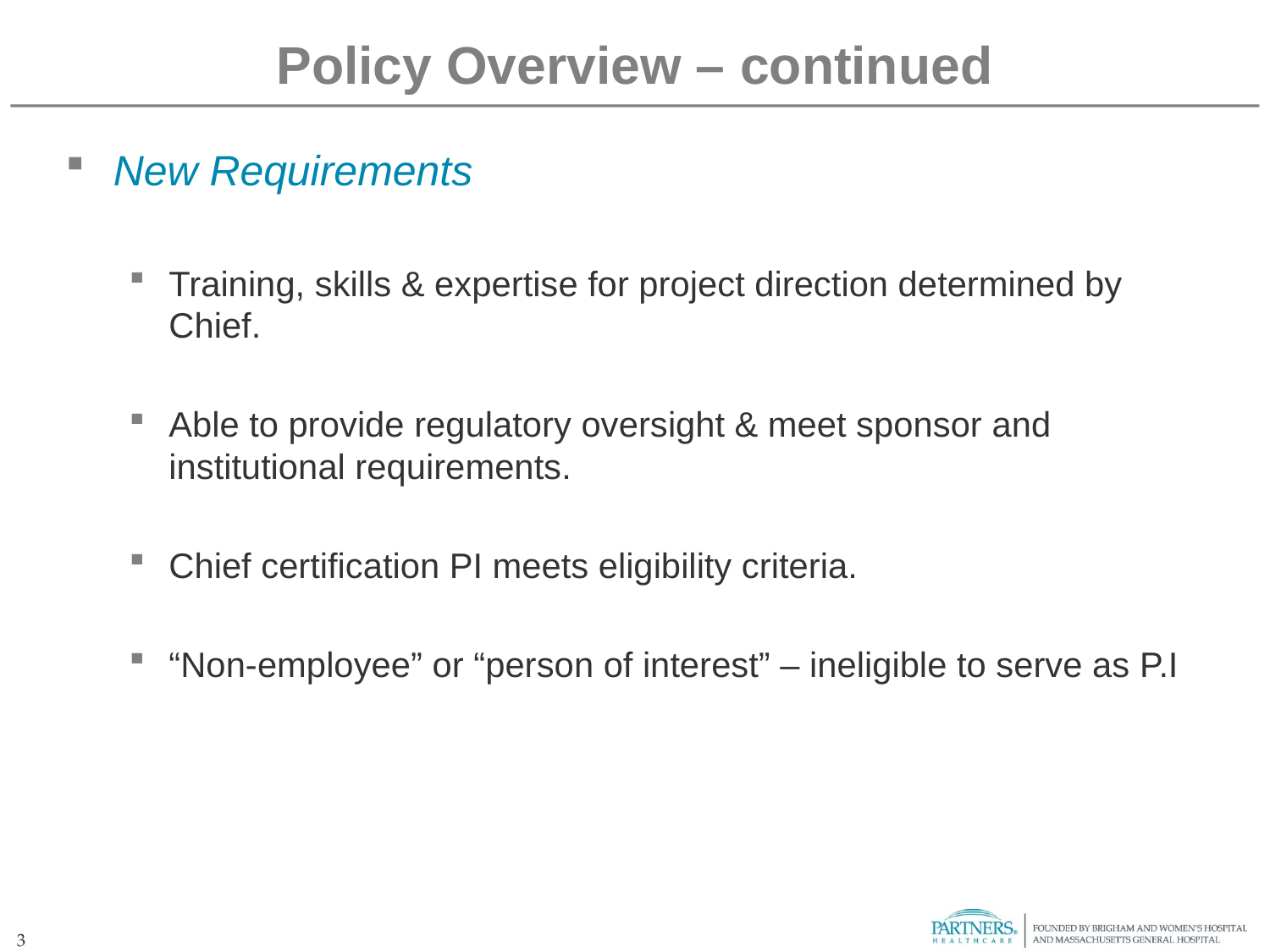

# Policy Overview – continued
New Requirements

Training, skills & expertise for project direction determined by Chief.

Able to provide regulatory oversight & meet sponsor and institutional requirements.

Chief certification PI meets eligibility criteria.

“Non-employee” or “person of interest” – ineligible to serve as P.I
3